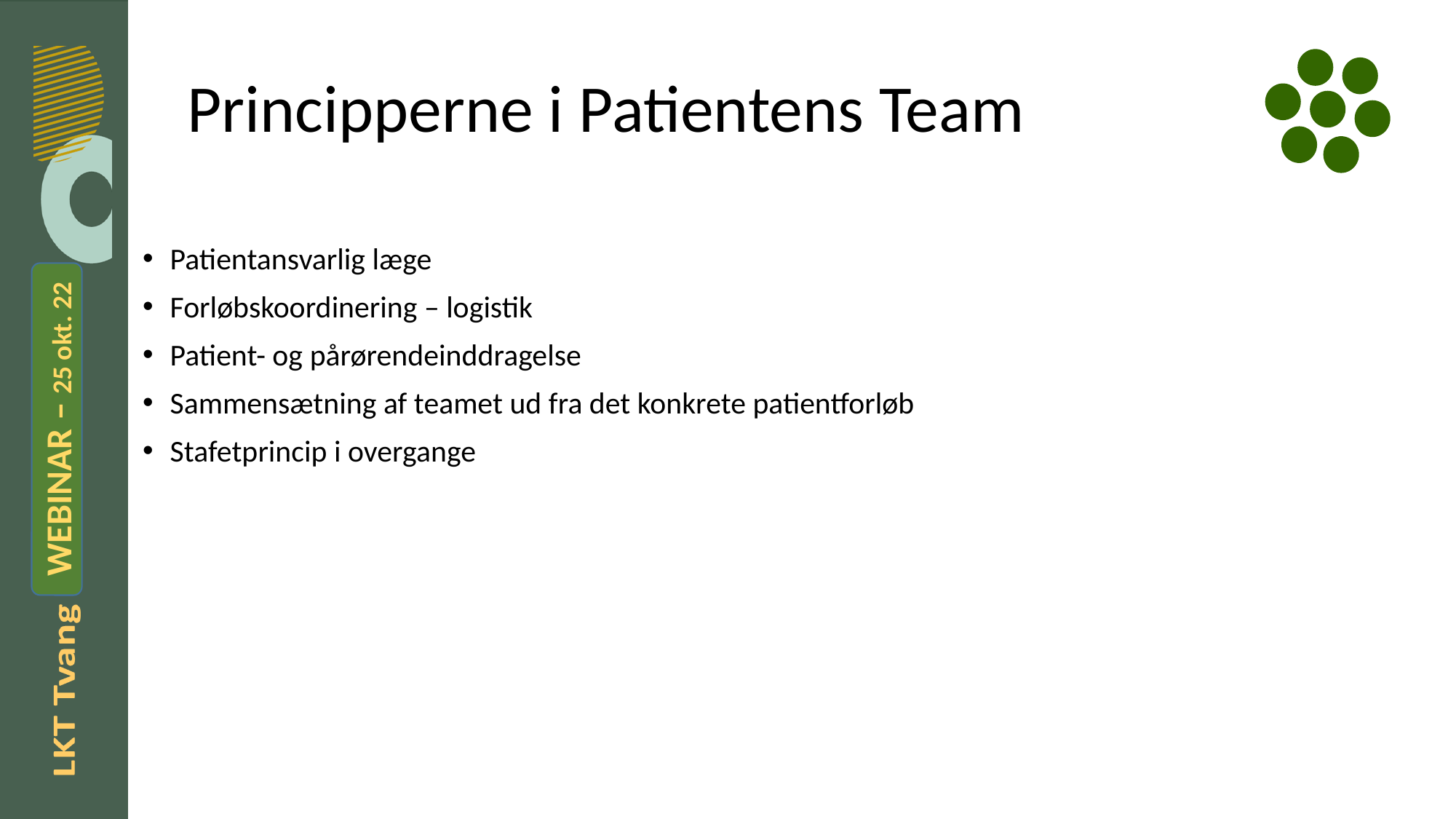

# Principperne i Patientens Team

Patientansvarlig læge
Forløbskoordinering – logistik
Patient- og pårørendeinddragelse
Sammensætning af teamet ud fra det konkrete patientforløb
Stafetprincip i overgange